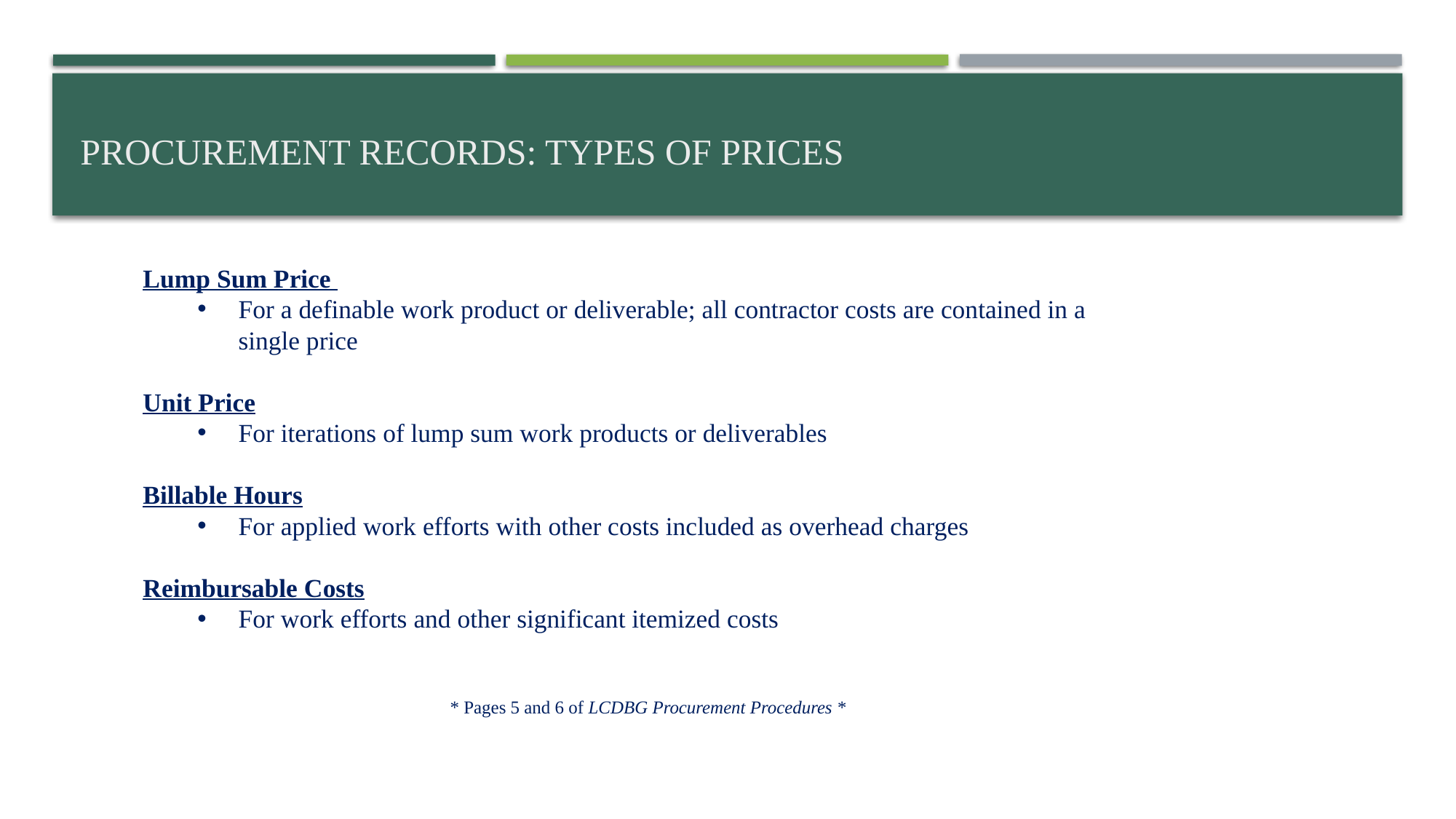

# Procurement Records: Types of Prices
Lump Sum Price
For a definable work product or deliverable; all contractor costs are contained in a single price

Unit Price
For iterations of lump sum work products or deliverables

Billable Hours
For applied work efforts with other costs included as overhead charges

Reimbursable Costs
For work efforts and other significant itemized costs

* Pages 5 and 6 of LCDBG Procurement Procedures *